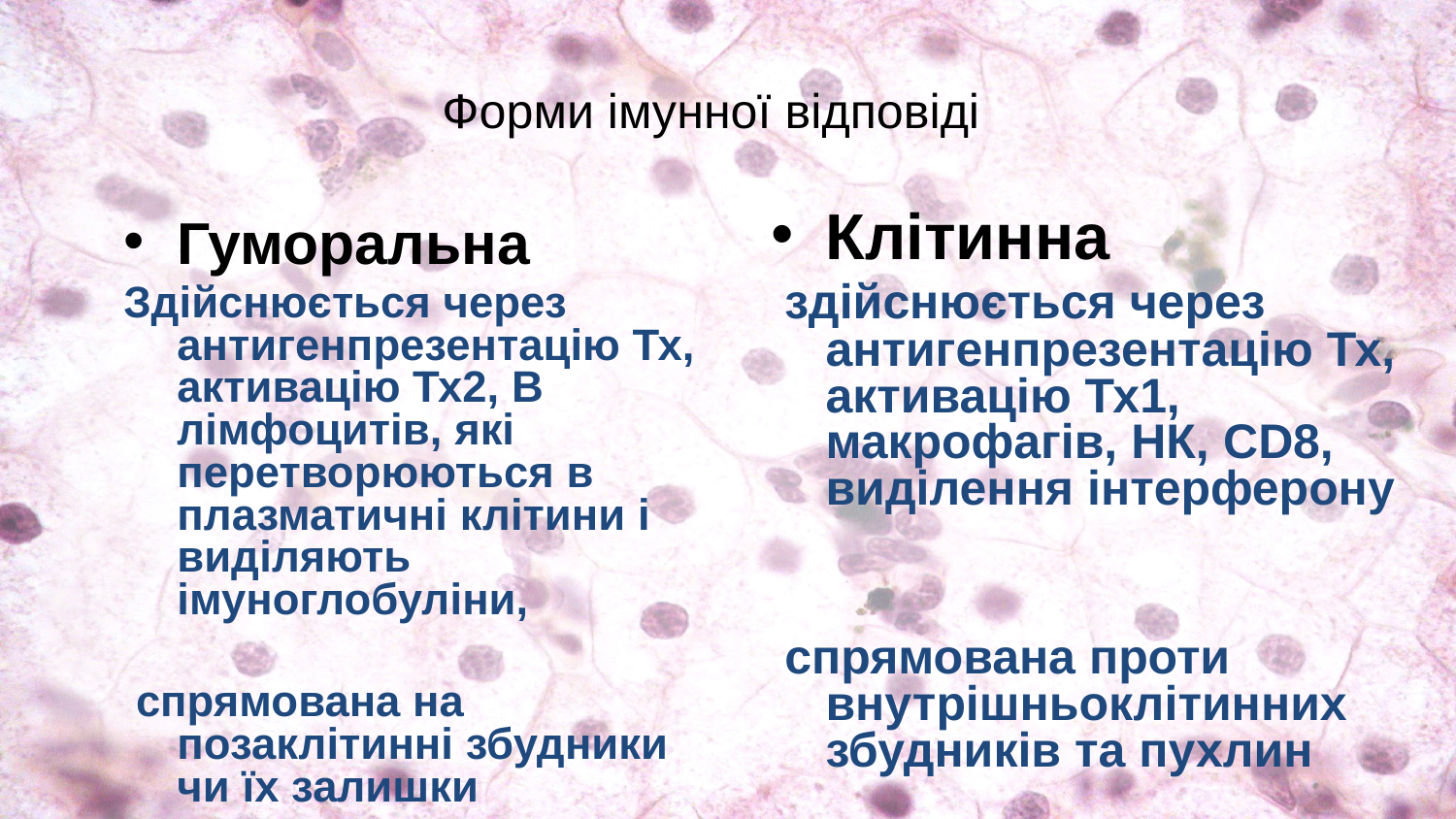

# Форми імунної відповіді
Клітинна
 здійснюється через антигенпрезентацію Тх, активацію Тх1, макрофагів, НК, CD8, виділення інтерферону

 спрямована проти внутрішньоклітинних збудників та пухлин
Гуморальна
Здійснюється через антигенпрезентацію Тх, активацію Тх2, В лімфоцитів, які перетворюються в плазматичні клітини і виділяють імуноглобуліни,

 спрямована на позаклітинні збудники чи їх залишки